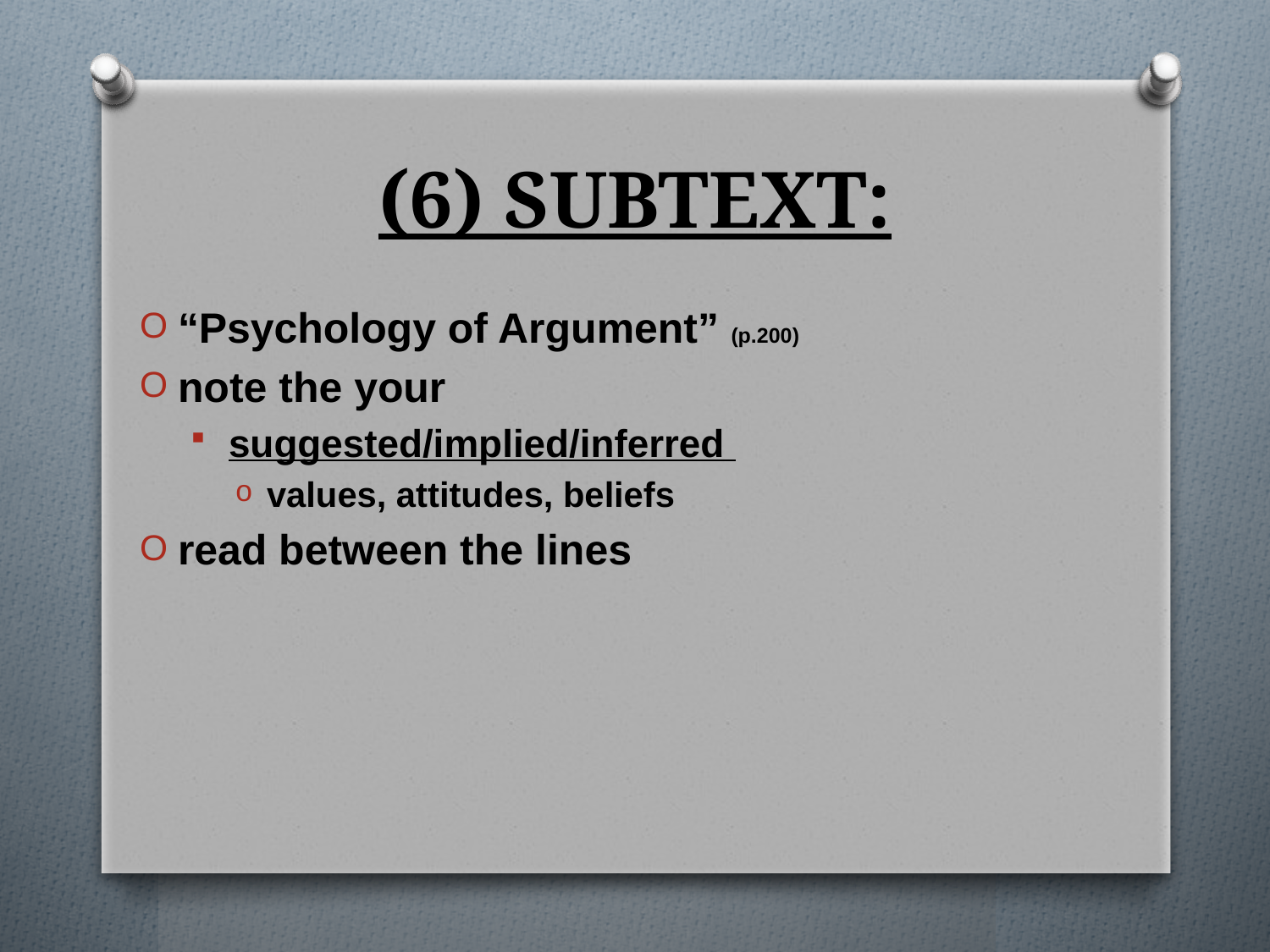

# (6) SUBTEXT:
“Psychology of Argument” (p.200)
note the your
suggested/implied/inferred
values, attitudes, beliefs
read between the lines